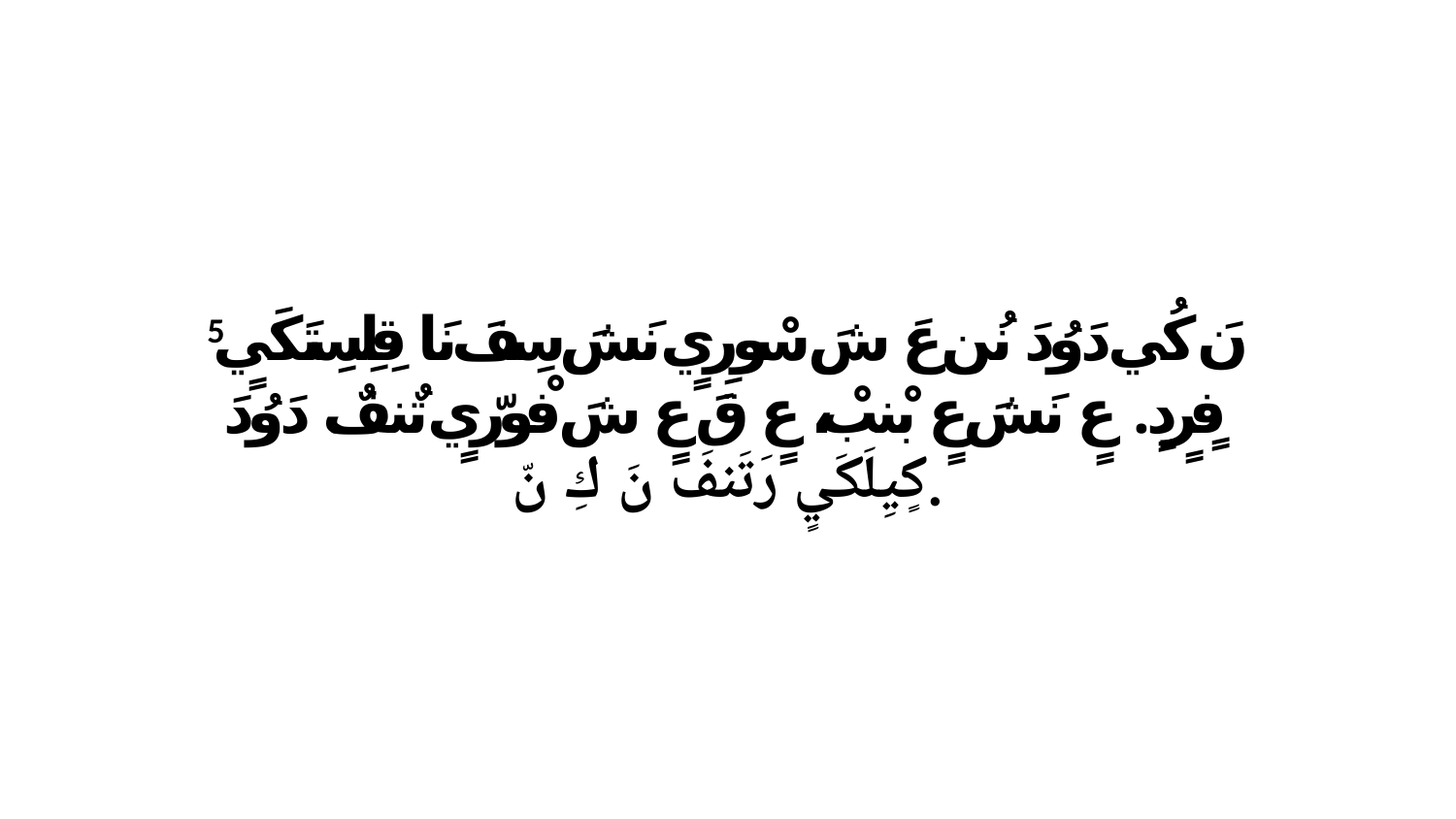

5 نَ كُي دَوُدَ نُن عَ شَ سْورِيٍ نَشَ سِفَ نَا قِلِسِتَكَيٍ فٍرٍدٍ. عٍ نَشَ عٍ بْنبْ، عٍ قَ عٍ شَ فْورّيٍ تٌنفٌ. دَوُدَ كٍيِلَكَيٍ رَتَنفَ نَ كِ نّ.